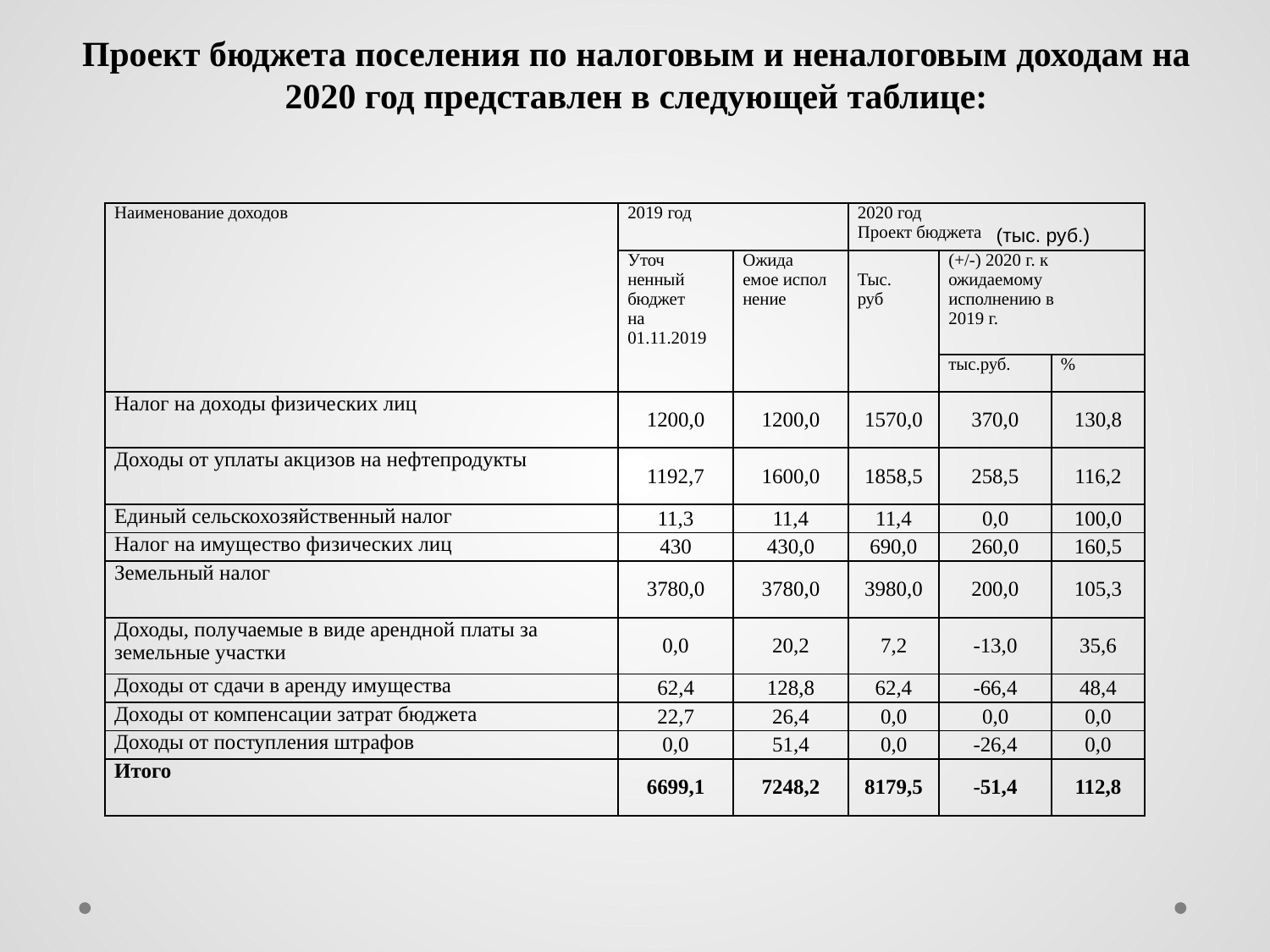

# Проект бюджета поселения по налоговым и неналоговым доходам на 2020 год представлен в следующей таблице:
(тыс. руб.)
| Наименование доходов | 2019 год |  | 2020 год Проект бюджета |  |  |
| --- | --- | --- | --- | --- | --- |
|  | Уточ ненный бюджет на 01.11.2019 | Ожида емое испол нение | Тыс. руб | (+/-) 2020 г. к ожидаемому исполнению в 2019 г. |  |
|  |  |  |  | тыс.руб. | % |
| Налог на доходы физических лиц | 1200,0 | 1200,0 | 1570,0 | 370,0 | 130,8 |
| Доходы от уплаты акцизов на нефтепродукты | 1192,7 | 1600,0 | 1858,5 | 258,5 | 116,2 |
| Единый сельскохозяйственный налог | 11,3 | 11,4 | 11,4 | 0,0 | 100,0 |
| Налог на имущество физических лиц | 430 | 430,0 | 690,0 | 260,0 | 160,5 |
| Земельный налог | 3780,0 | 3780,0 | 3980,0 | 200,0 | 105,3 |
| Доходы, получаемые в виде арендной платы за земельные участки | 0,0 | 20,2 | 7,2 | -13,0 | 35,6 |
| Доходы от сдачи в аренду имущества | 62,4 | 128,8 | 62,4 | -66,4 | 48,4 |
| Доходы от компенсации затрат бюджета | 22,7 | 26,4 | 0,0 | 0,0 | 0,0 |
| Доходы от поступления штрафов | 0,0 | 51,4 | 0,0 | -26,4 | 0,0 |
| Итого | 6699,1 | 7248,2 | 8179,5 | -51,4 | 112,8 |